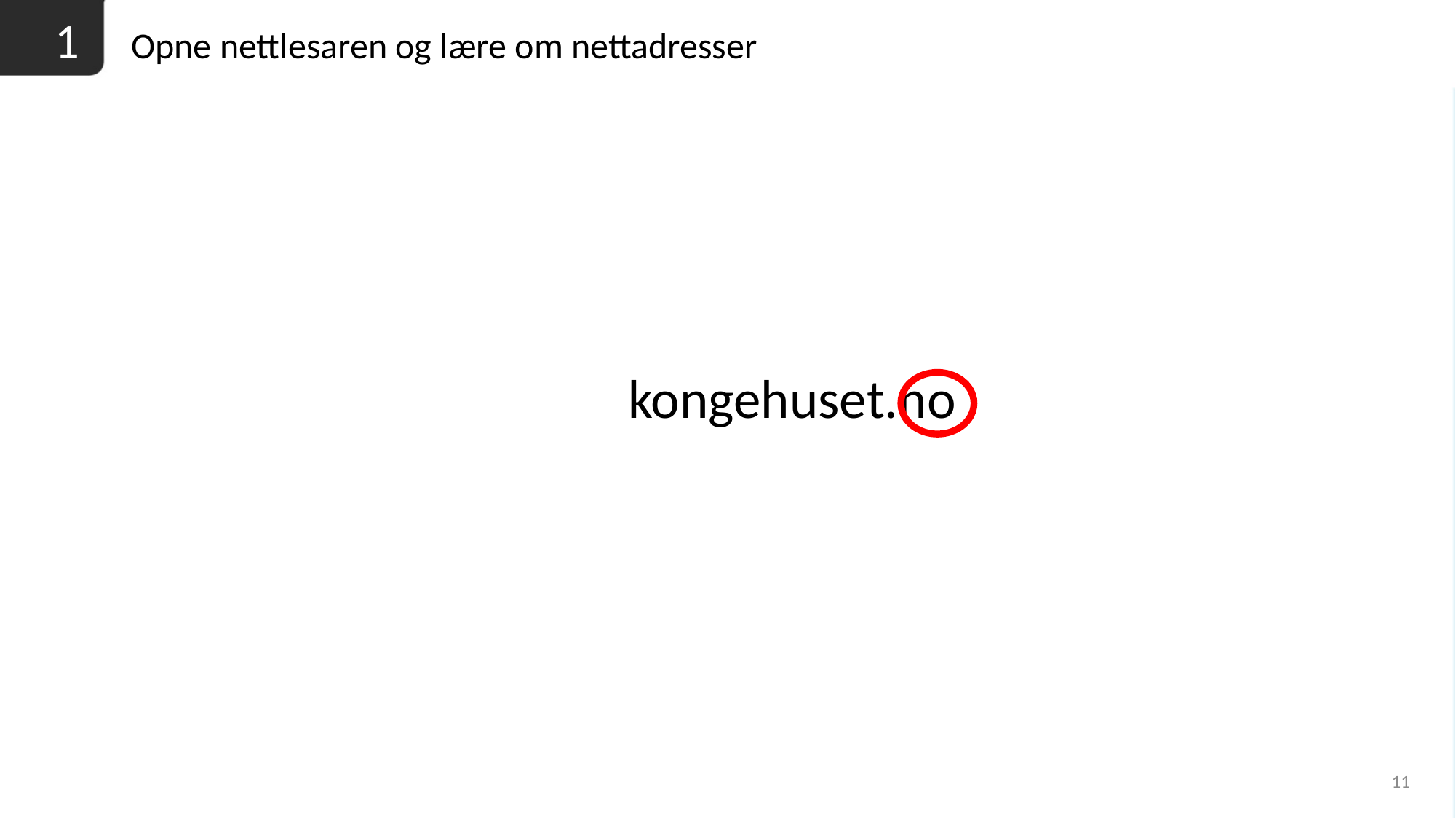

1
# Opne nettlesaren og lære om nettadresser
kongehuset.no

11